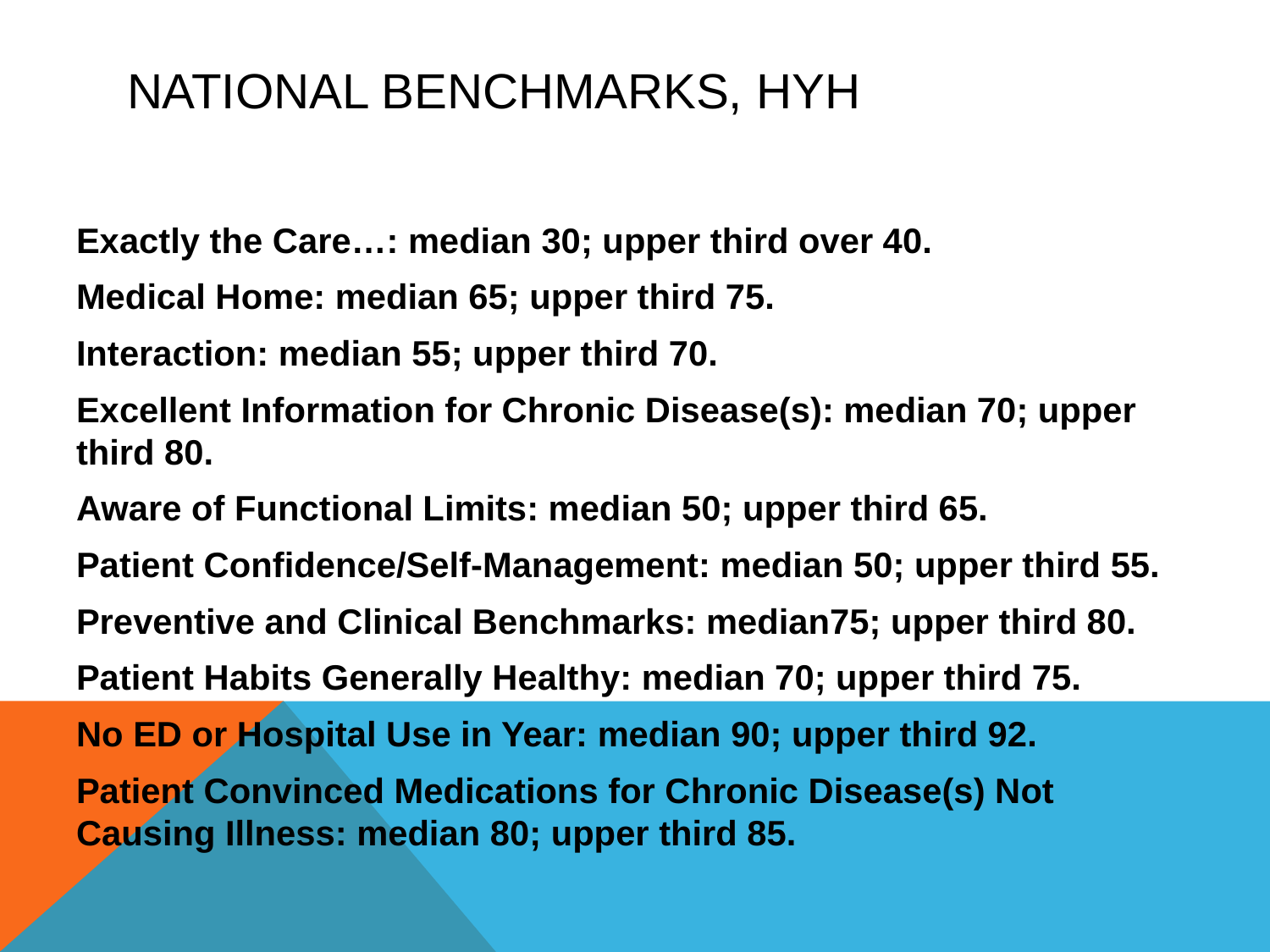

# National Benchmarks, HYH
Exactly the Care…: median 30; upper third over 40.
Medical Home: median 65; upper third 75.
Interaction: median 55; upper third 70.
Excellent Information for Chronic Disease(s): median 70; upper third 80.
Aware of Functional Limits: median 50; upper third 65.
Patient Confidence/Self-Management: median 50; upper third 55.
Preventive and Clinical Benchmarks: median75; upper third 80.
Patient Habits Generally Healthy: median 70; upper third 75.
No ED or Hospital Use in Year: median 90; upper third 92.
Patient Convinced Medications for Chronic Disease(s) Not Causing Illness: median 80; upper third 85.